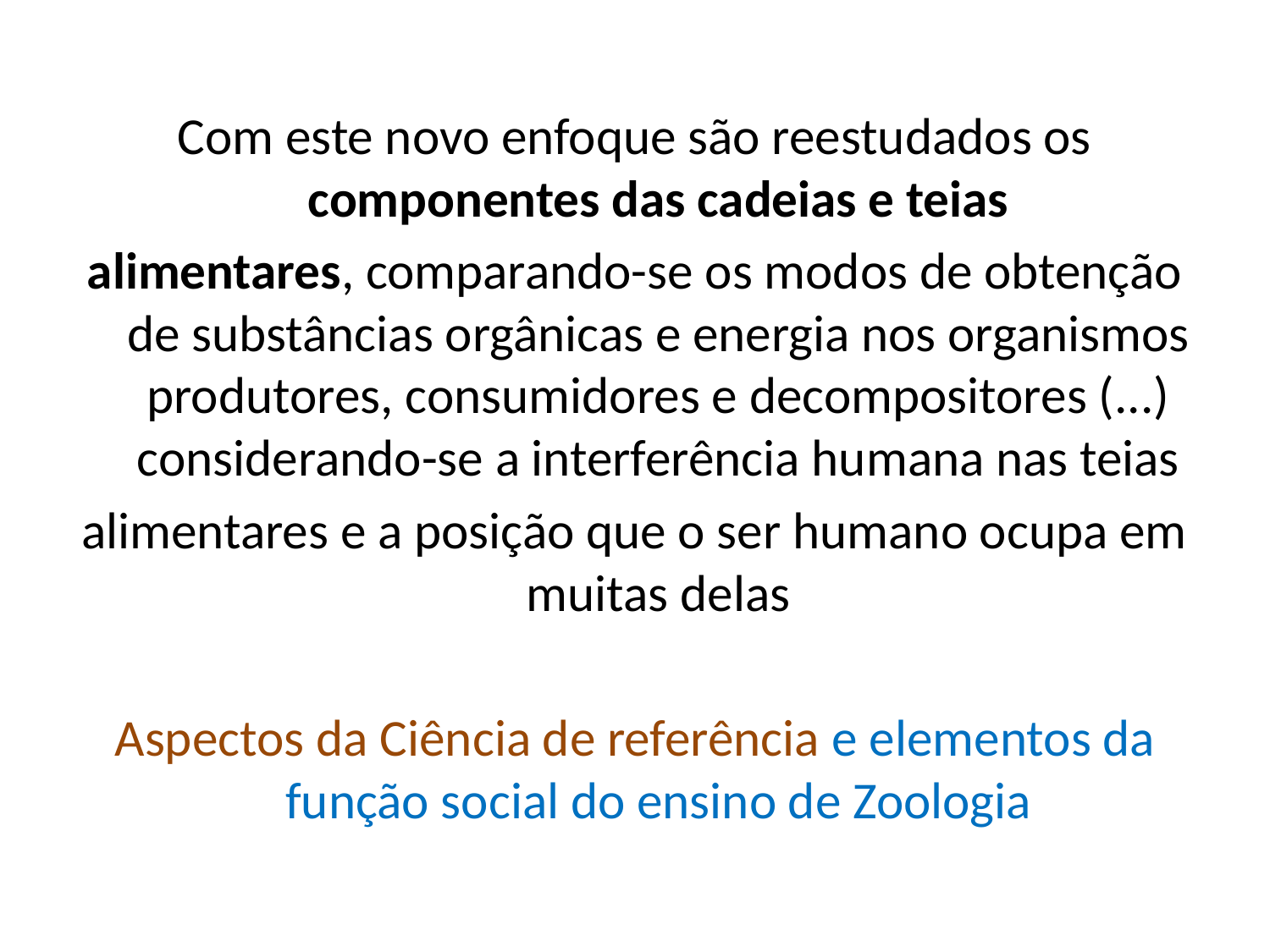

Com este novo enfoque são reestudados os componentes das cadeias e teias
alimentares, comparando-se os modos de obtenção de substâncias orgânicas e energia nos organismos produtores, consumidores e decompositores (...) considerando-se a interferência humana nas teias
alimentares e a posição que o ser humano ocupa em muitas delas

Aspectos da Ciência de referência e elementos da função social do ensino de Zoologia